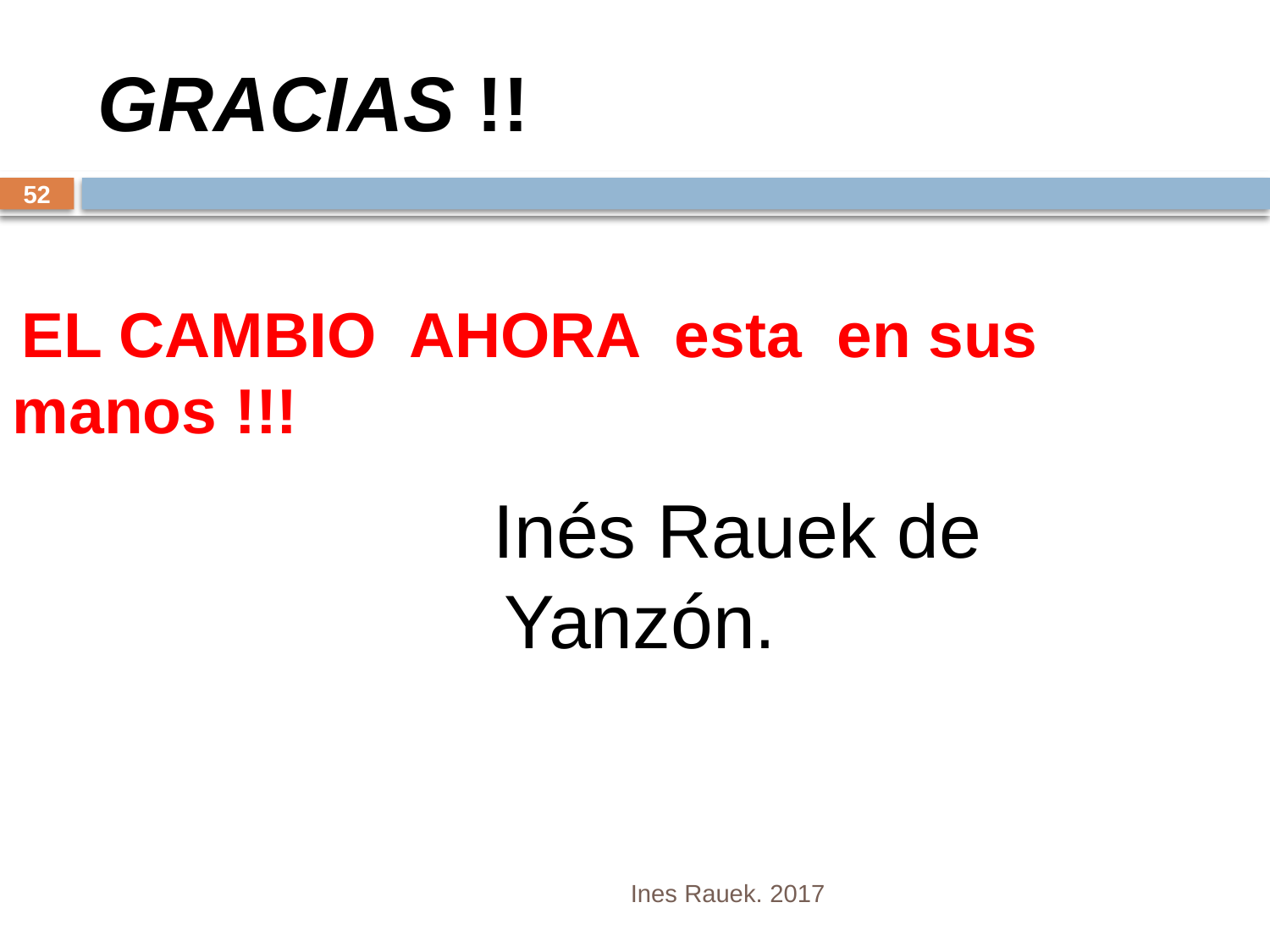

# GRACIAS !!
52
 EL CAMBIO  AHORA  esta  en sus manos !!!
 Inés Rauek de Yanzón.
Ines Rauek. 2017